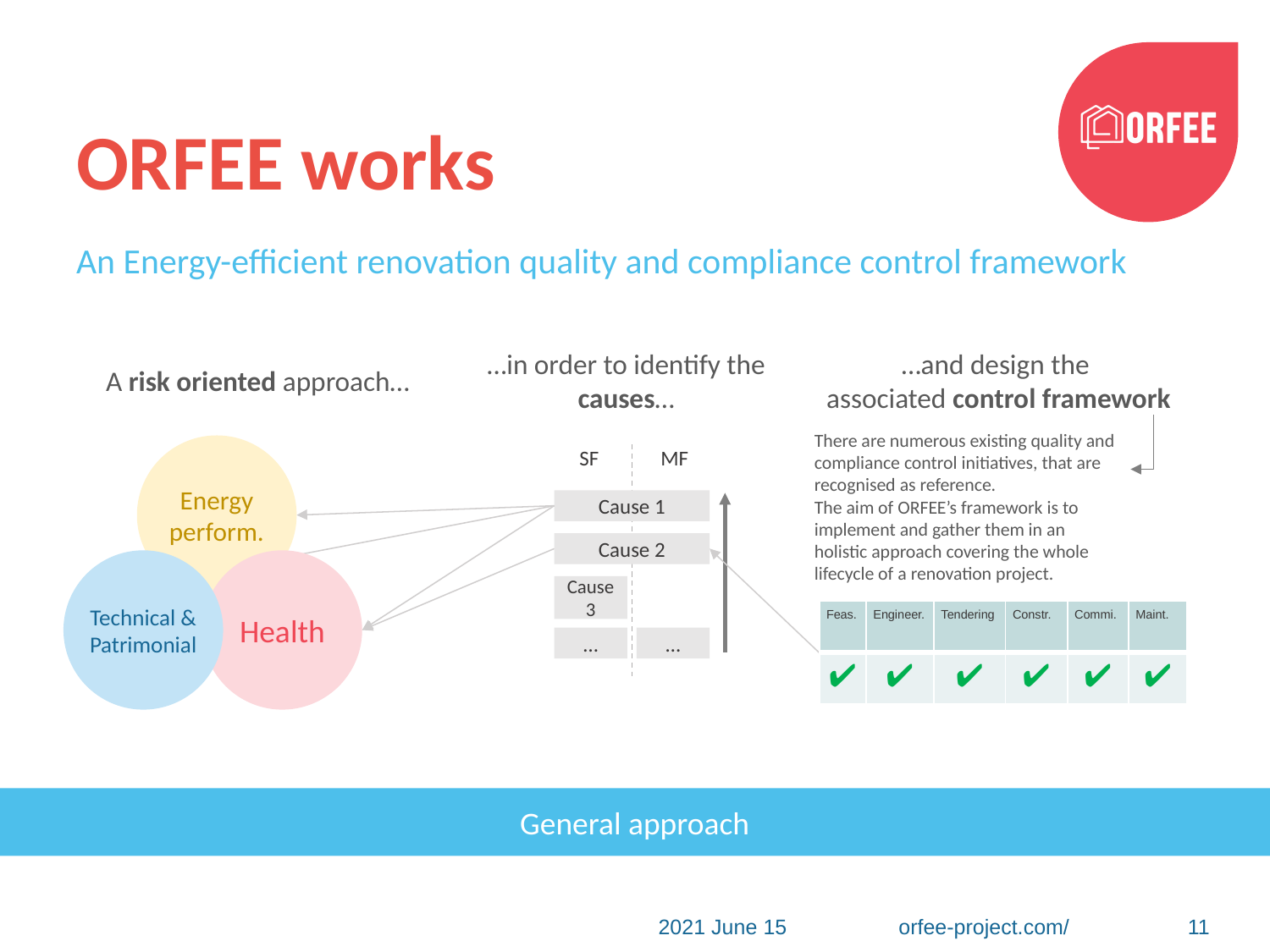

# ORFEE works
An Energy-efficient renovation quality and compliance control framework

…and design the
associated control framework
A risk oriented approach…
…in order to identify the causes…
Energy perform.
SF
MF
There are numerous existing quality and compliance control initiatives, that are recognised as reference.
The aim of ORFEE’s framework is to implement and gather them in an holistic approach covering the whole lifecycle of a renovation project.
Cause 1
Cause 2
Technical & Patrimonial
Health
Cause 3
| Feas. | Engineer. | Tendering | Constr. | Commi. | Maint. |
| --- | --- | --- | --- | --- | --- |
| ✔ | ✔ | ✔ | ✔ | ✔ | ✔ |
…
…
General approach
2021 June 15
11
orfee-project.com/